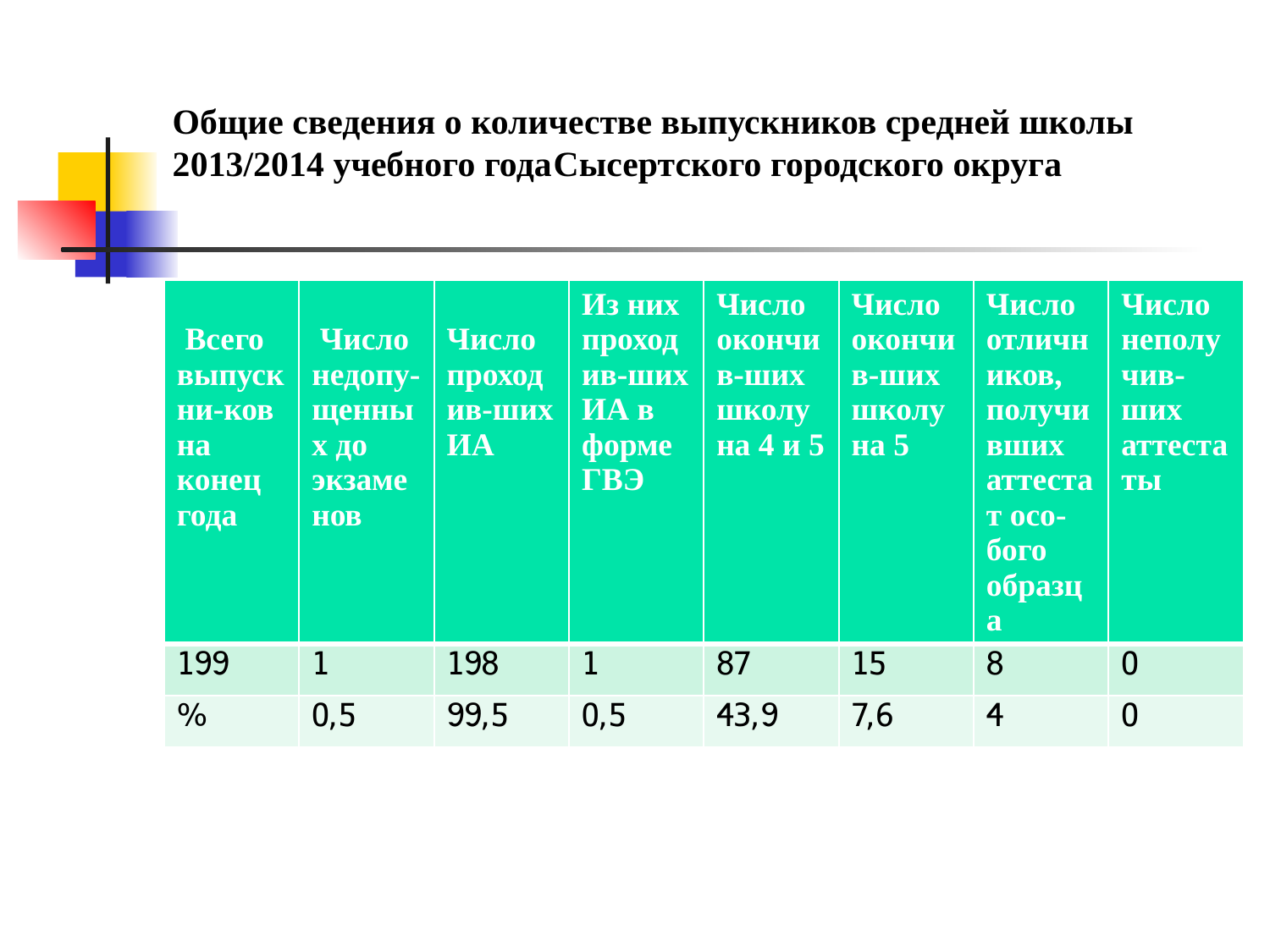

# Общие сведения о количестве выпускников средней школы	 2013/2014 учебного года	Сысертского городского округа
| Всего выпускни-ков на конец года | Число недопу-щенных до экзаменов | Число проходив-ших ИА | Из них проходив-ших ИА в форме ГВЭ | Число окончив-ших школу на 4 и 5 | Число окончив-ших школу на 5 | Число отличников, получивших аттестат осо-бого образца | Число неполучив-ших аттестаты |
| --- | --- | --- | --- | --- | --- | --- | --- |
| 199 | 1 | 198 | 1 | 87 | 15 | 8 | 0 |
| % | 0,5 | 99,5 | 0,5 | 43,9 | 7,6 | 4 | 0 |